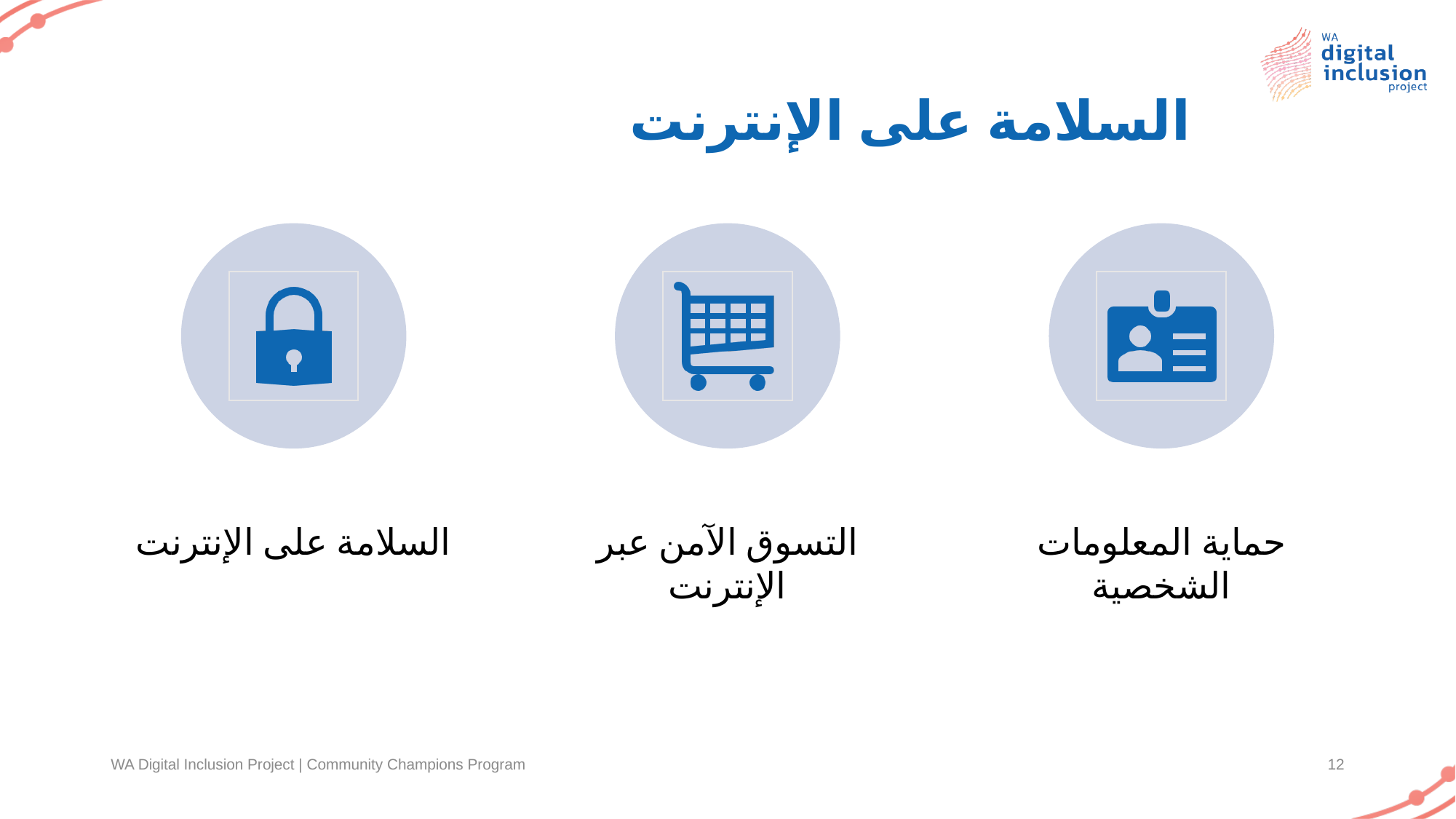

# السلامة على الإنترنت
السلامة على الإنترنت
التسوق الآمن عبر الإنترنت
حماية المعلومات الشخصية
WA Digital Inclusion Project | Community Champions Program
12